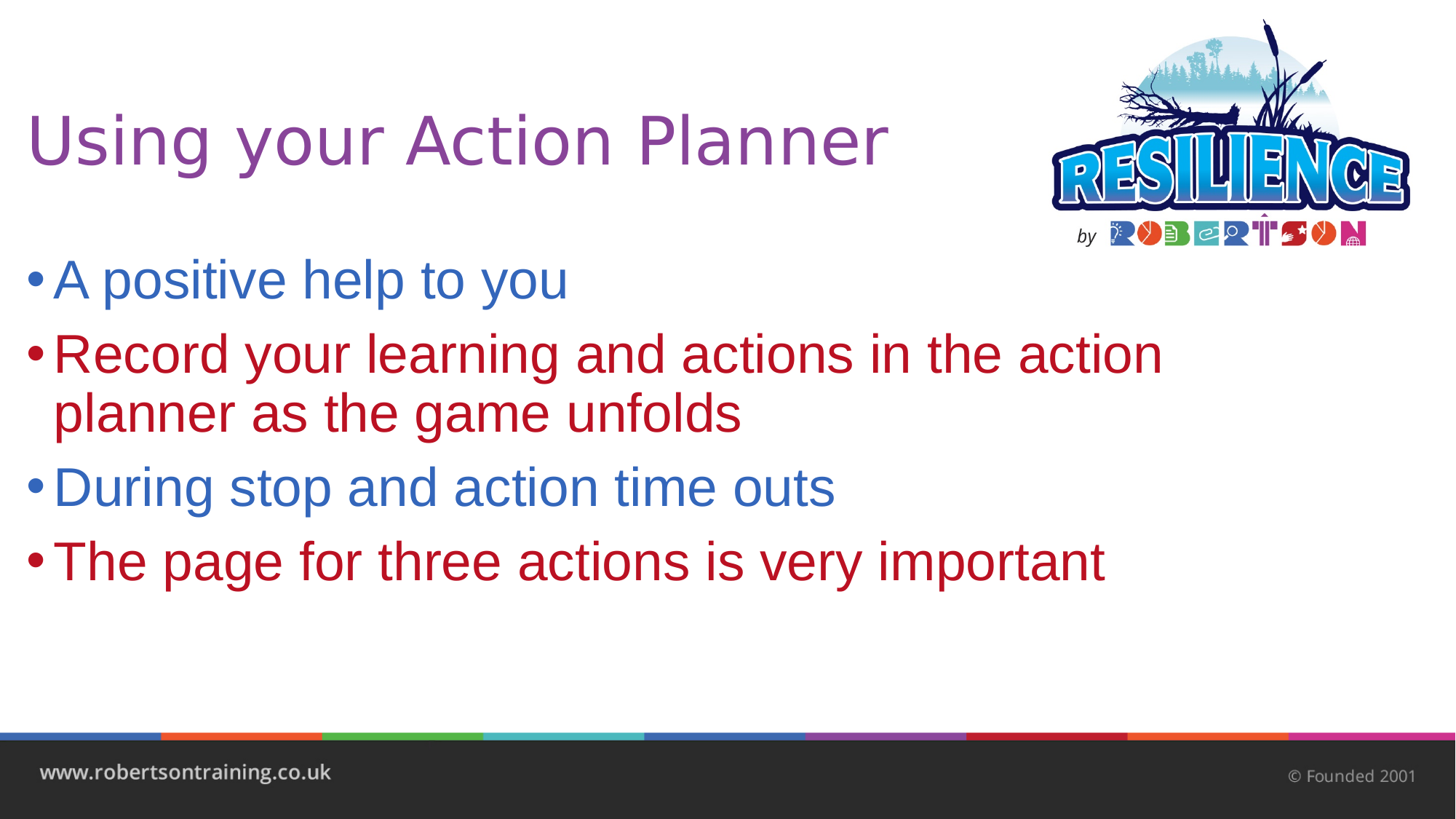

# Using your Action Planner
A positive help to you
Record your learning and actions in the action planner as the game unfolds
During stop and action time outs
The page for three actions is very important